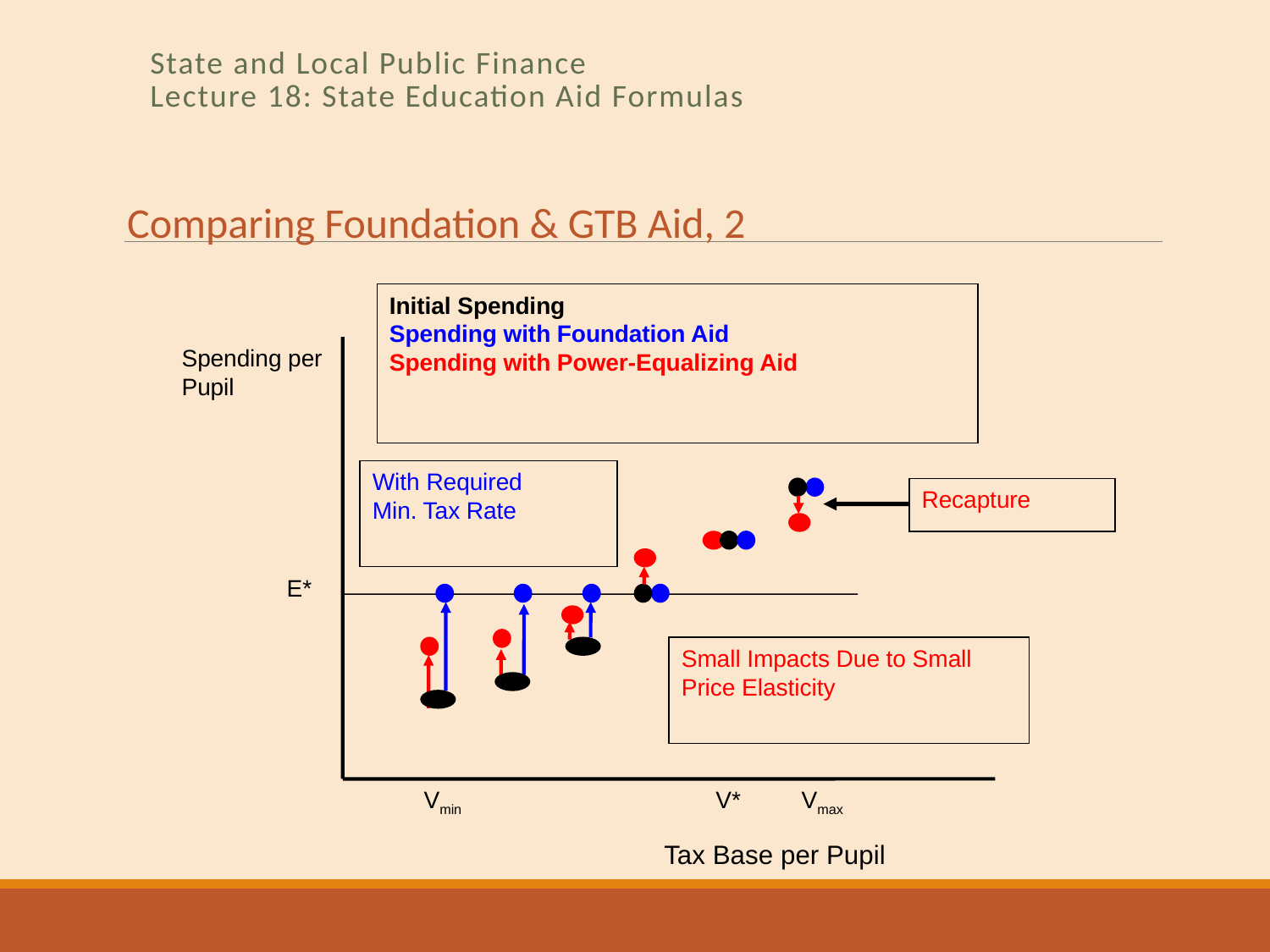

State and Local Public Finance
Lecture 18: State Education Aid Formulas
Comparing Foundation & GTB Aid, 2

Initial Spending
Spending with Foundation Aid
Spending with Power-Equalizing Aid
Spending per Pupil

With Required
Min. Tax Rate

Recapture

E*

Small Impacts Due to Small Price Elasticity

Vmin
V*
Vmax
Tax Base per Pupil